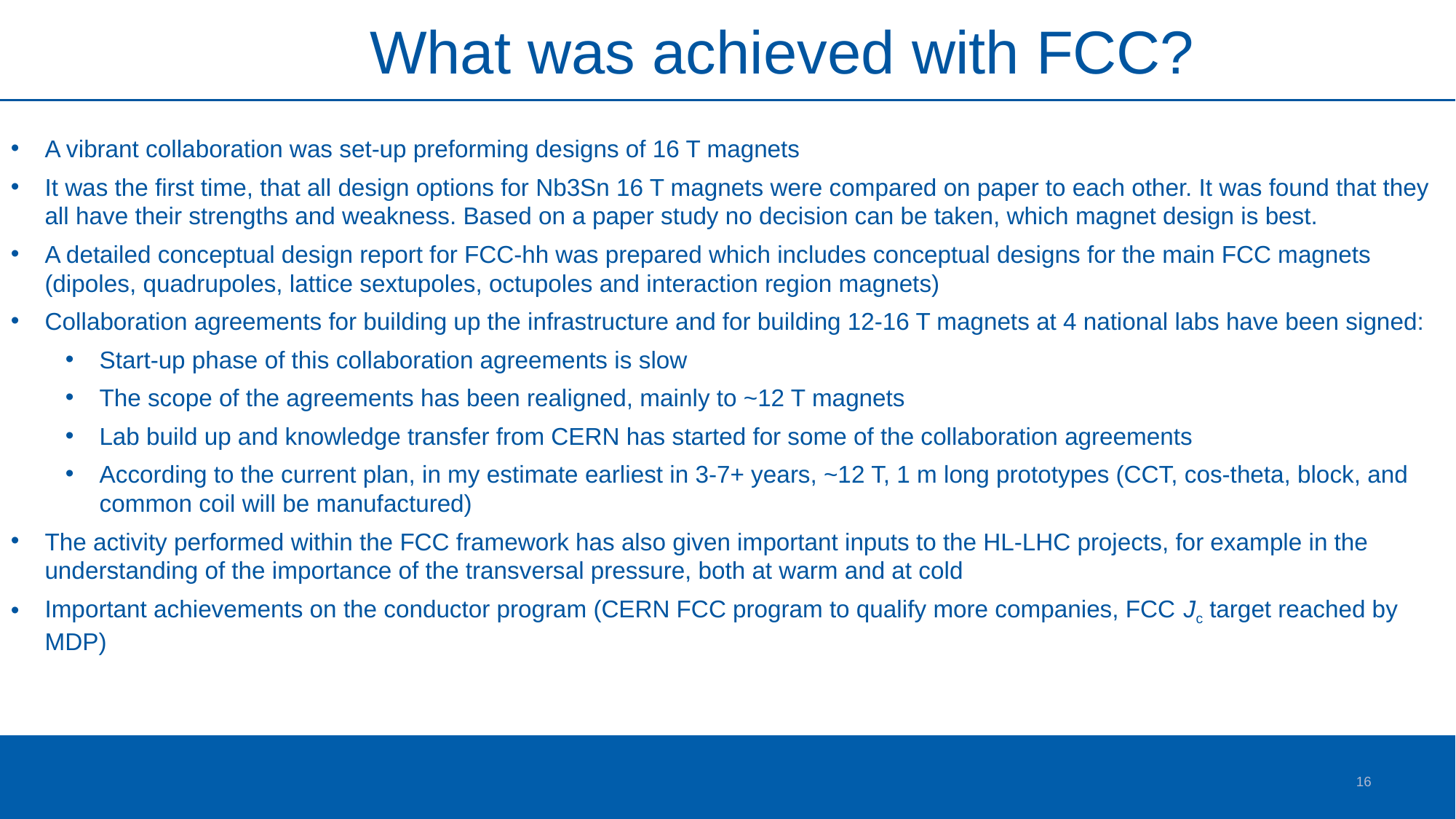

What was achieved with FCC?
A vibrant collaboration was set-up preforming designs of 16 T magnets
It was the first time, that all design options for Nb3Sn 16 T magnets were compared on paper to each other. It was found that they all have their strengths and weakness. Based on a paper study no decision can be taken, which magnet design is best.
A detailed conceptual design report for FCC-hh was prepared which includes conceptual designs for the main FCC magnets (dipoles, quadrupoles, lattice sextupoles, octupoles and interaction region magnets)
Collaboration agreements for building up the infrastructure and for building 12-16 T magnets at 4 national labs have been signed:
Start-up phase of this collaboration agreements is slow
The scope of the agreements has been realigned, mainly to ~12 T magnets
Lab build up and knowledge transfer from CERN has started for some of the collaboration agreements
According to the current plan, in my estimate earliest in 3-7+ years, ~12 T, 1 m long prototypes (CCT, cos-theta, block, and common coil will be manufactured)
The activity performed within the FCC framework has also given important inputs to the HL-LHC projects, for example in the understanding of the importance of the transversal pressure, both at warm and at cold
Important achievements on the conductor program (CERN FCC program to qualify more companies, FCC Jc target reached by MDP)

16